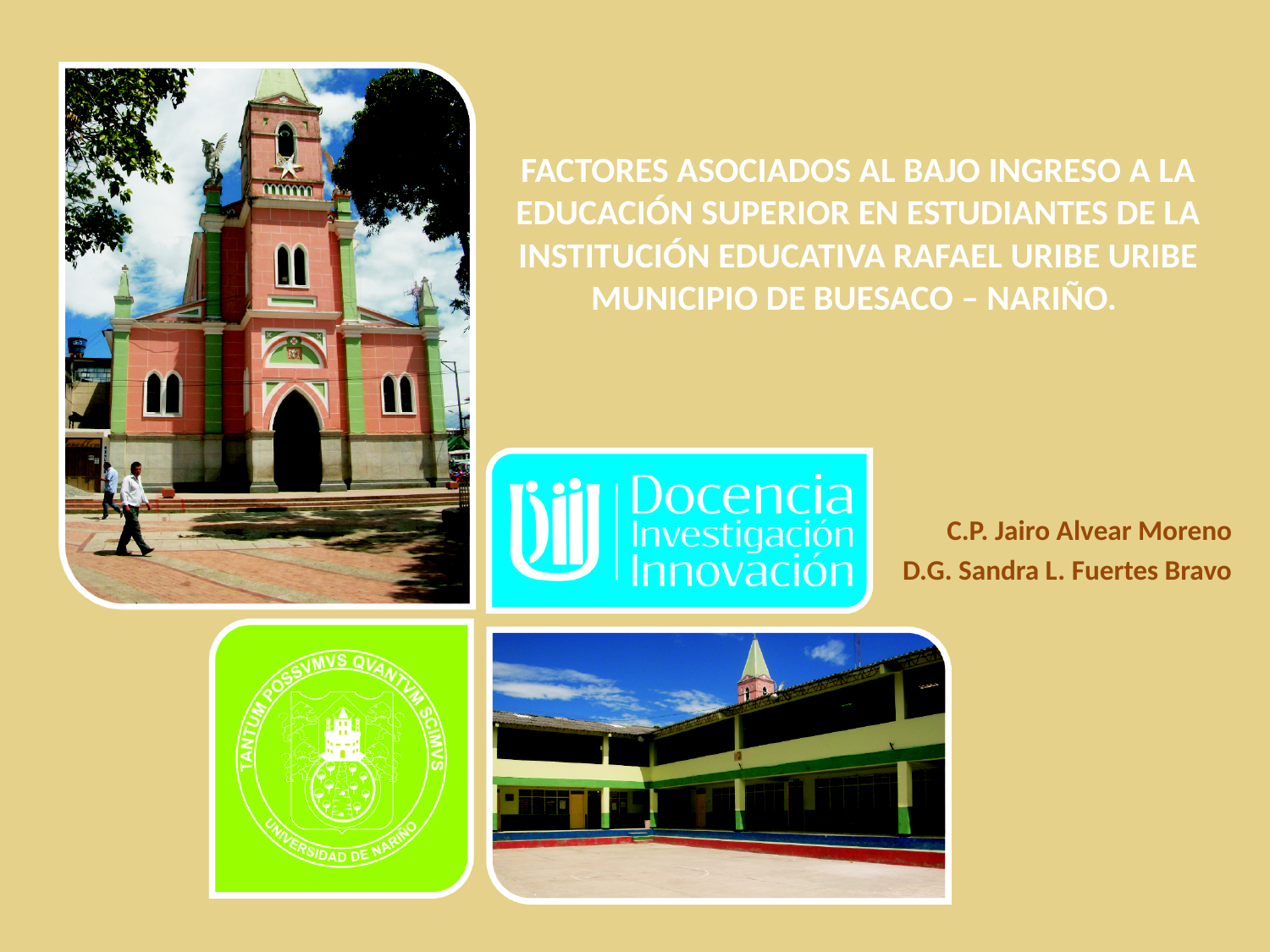

# FACTORES ASOCIADOS AL BAJO INGRESO A LA EDUCACIÓN SUPERIOR EN ESTUDIANTES DE LA INSTITUCIÓN EDUCATIVA RAFAEL URIBE URIBE MUNICIPIO DE BUESACO – NARIÑO.
C.P. Jairo Alvear Moreno
D.G. Sandra L. Fuertes Bravo